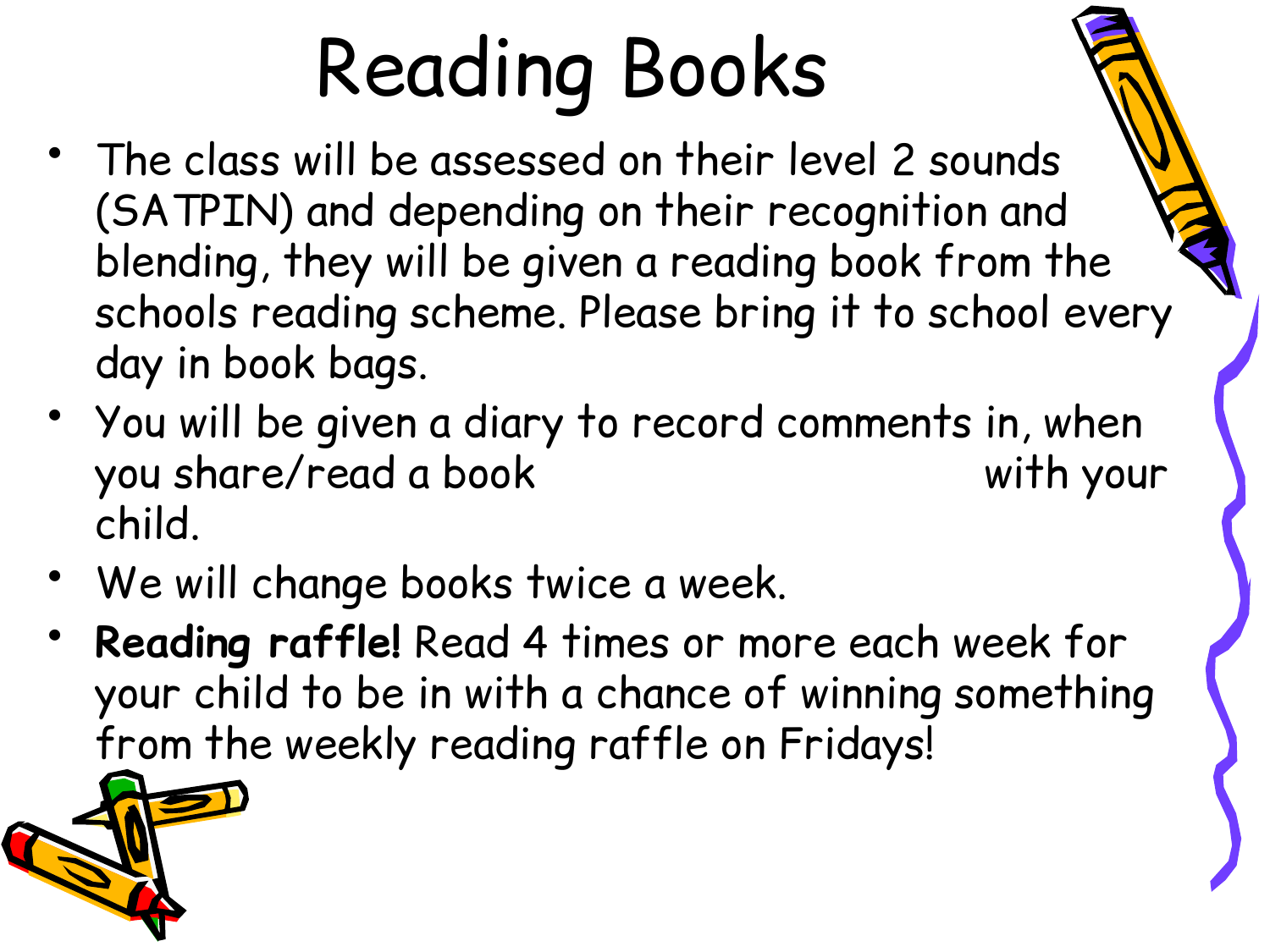

# Reading Books
The class will be assessed on their level 2 sounds (SATPIN) and depending on their recognition and blending, they will be given a reading book from the schools reading scheme. Please bring it to school every day in book bags.
You will be given a diary to record comments in, when you share/read a book        			with your child.
We will change books twice a week.
Reading raffle! Read 4 times or more each week for your child to be in with a chance of winning something from the weekly reading raffle on Fridays!